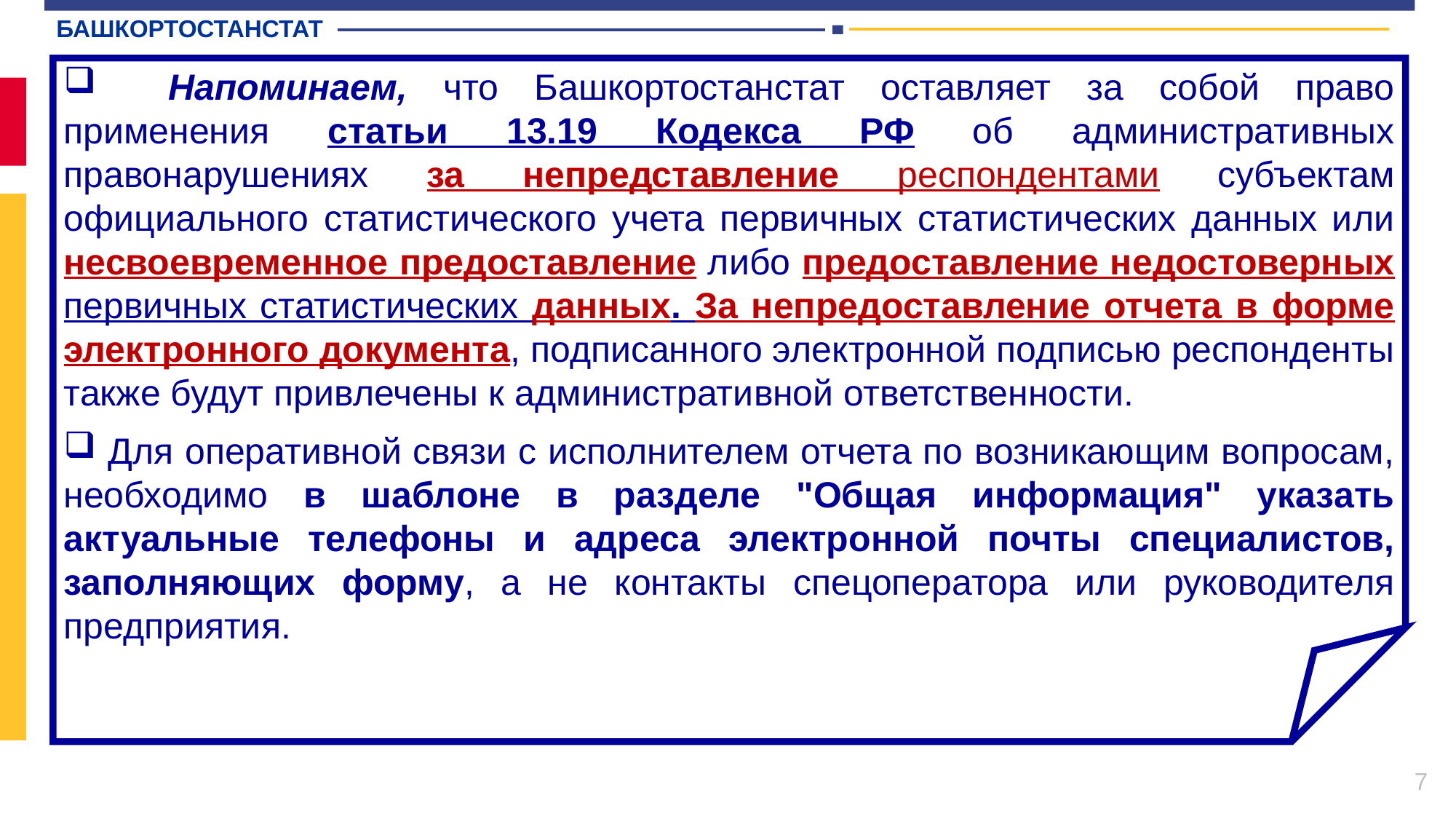

БАШКОРТОСТАНСТАТ

  Напоминаем, что Башкортостанстат оставляет за собой право применения статьи 13.19 Кодекса РФ об административных правонарушениях за непредставление респондентами субъектам официального статистического учета первичных статистических данных или несвоевременное предоставление либо предоставление недостоверных первичных статистических данных. За непредоставление отчета в форме электронного документа, подписанного электронной подписью респонденты также будут привлечены к административной ответственности.
 Для оперативной связи с исполнителем отчета по возникающим вопросам, необходимо в шаблоне в разделе "Общая информация" указать актуальные телефоны и адреса электронной почты специалистов, заполняющих форму, а не контакты спецоператора или руководителя предприятия.

7